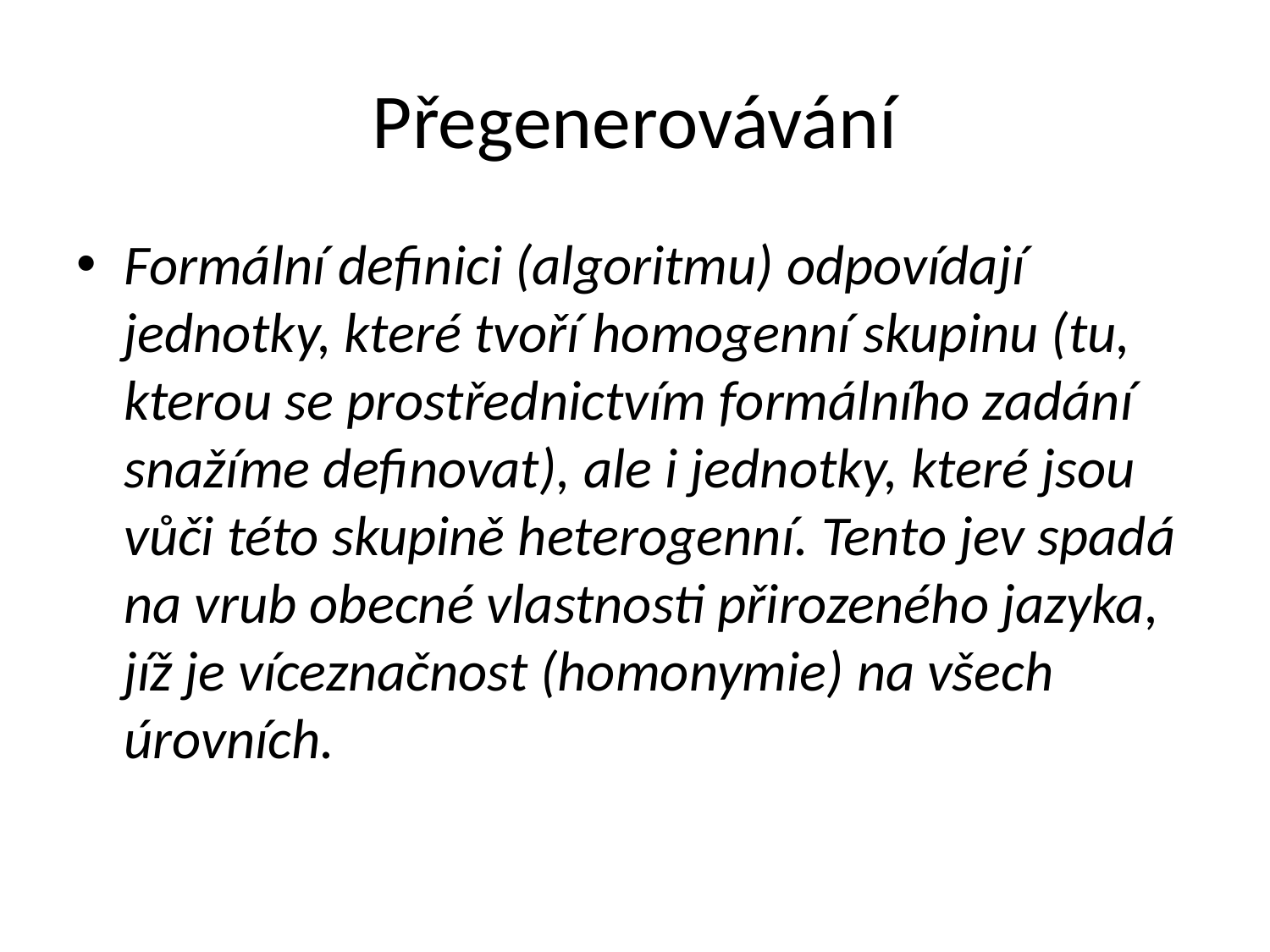

# Přegenerovávání
Formální definici (algoritmu) odpovídají jednotky, které tvoří homogenní skupinu (tu, kterou se prostřednictvím formálního zadání snažíme definovat), ale i jednotky, které jsou vůči této skupině heterogenní. Tento jev spadá na vrub obecné vlastnosti přirozeného jazyka, jíž je víceznačnost (homonymie) na všech úrovních.